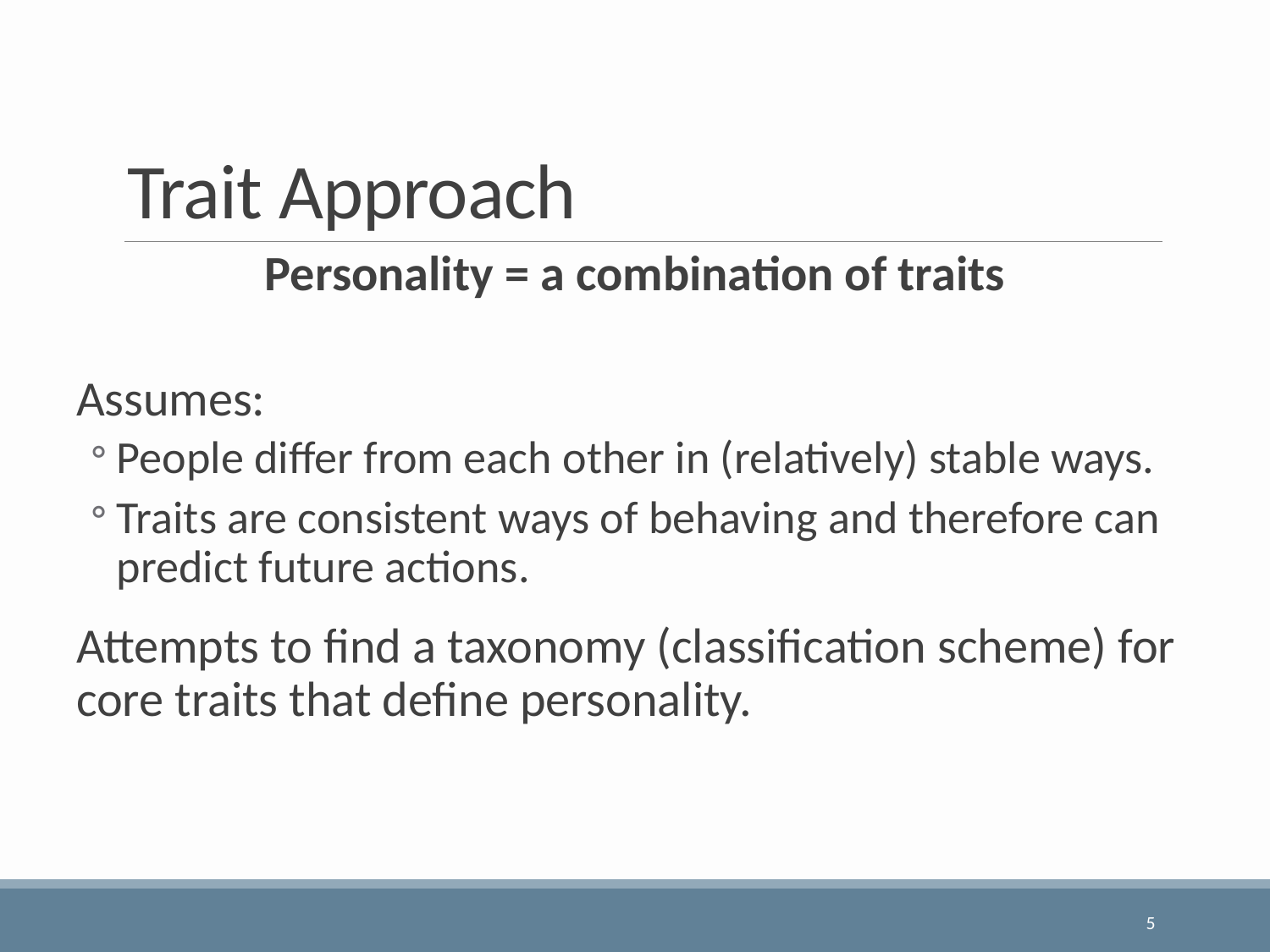

# Trait Approach
Personality = a combination of traits

Assumes:
People differ from each other in (relatively) stable ways.
Traits are consistent ways of behaving and therefore can predict future actions.
Attempts to find a taxonomy (classification scheme) for core traits that define personality.
5